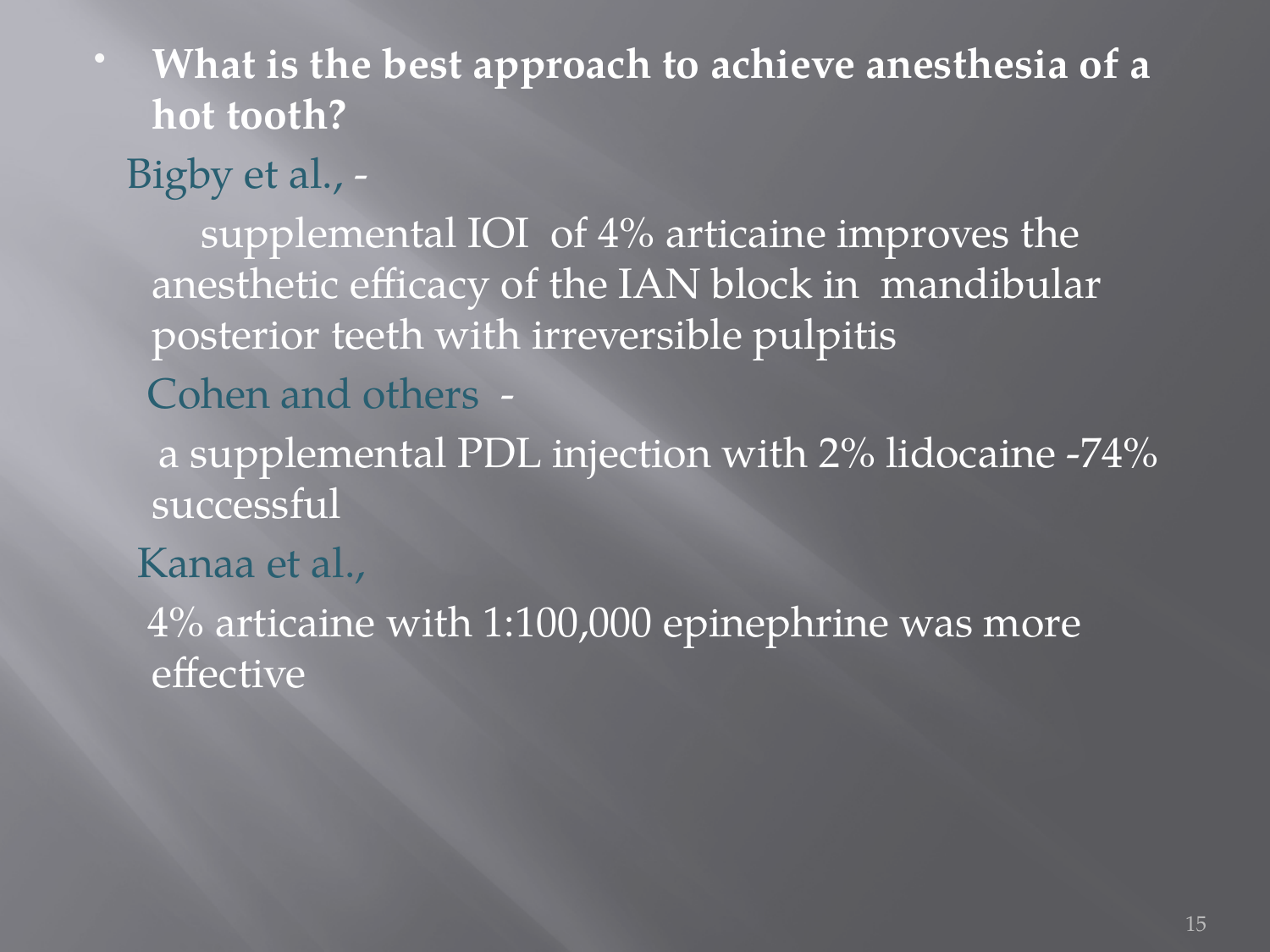

What is the best approach to achieve anesthesia of a hot tooth?
   Bigby et al., -
          supplemental IOI  of 4% articaine improves the anesthetic efficacy of the IAN block in  mandibular posterior teeth with irreversible pulpitis
     Cohen and others  -
      a supplemental PDL injection with 2% lidocaine -74% successful
    Kanaa et al.,
     4% articaine with 1:100,000 epinephrine was more effective
15